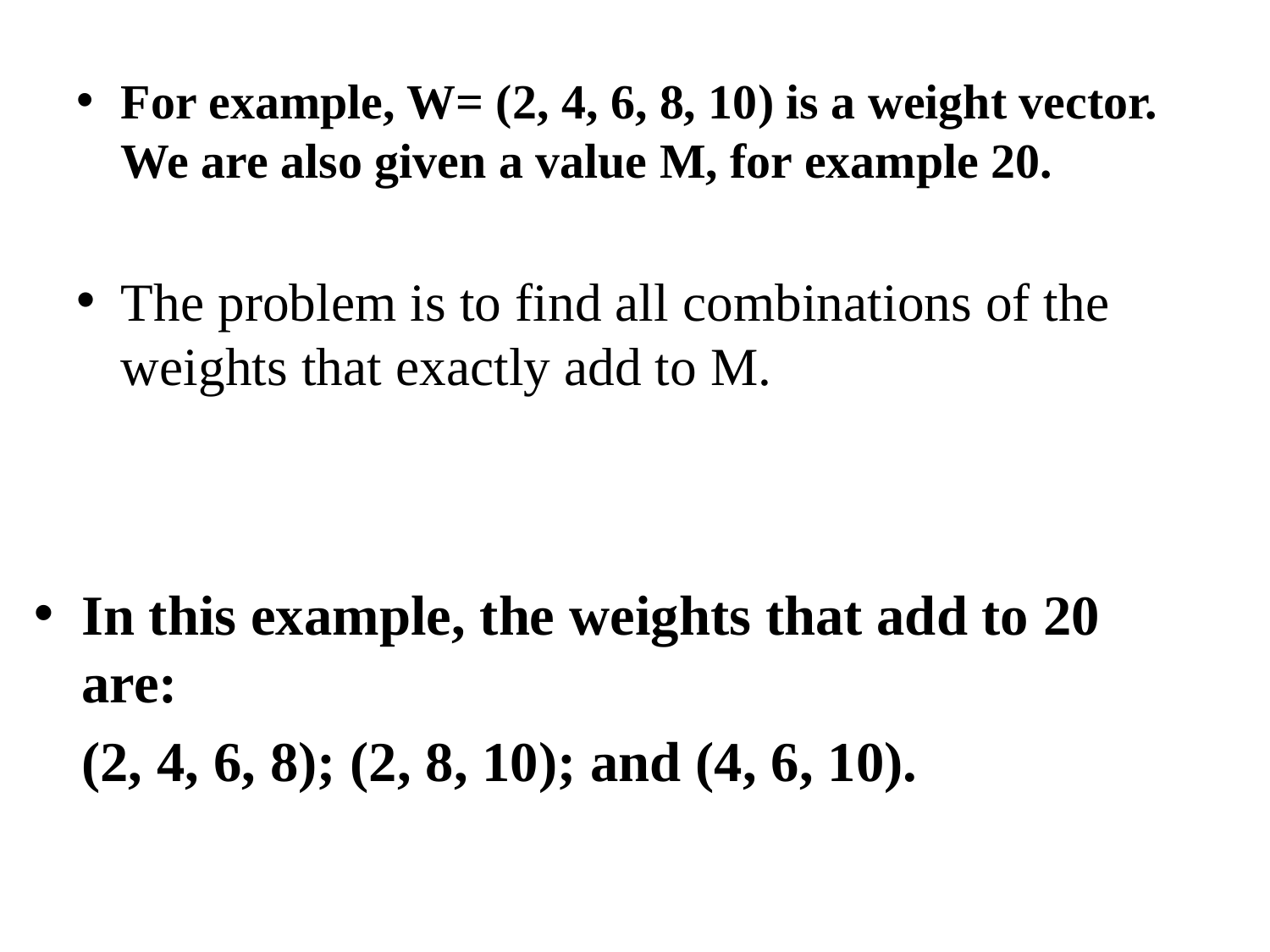

For example, W= (2, 4, 6, 8, 10) is a weight vector. We are also given a value M, for example 20.

The problem is to find all combinations of the weights that exactly add to M.

In this example, the weights that add to 20 are:
	(2, 4, 6, 8); (2, 8, 10); and (4, 6, 10).